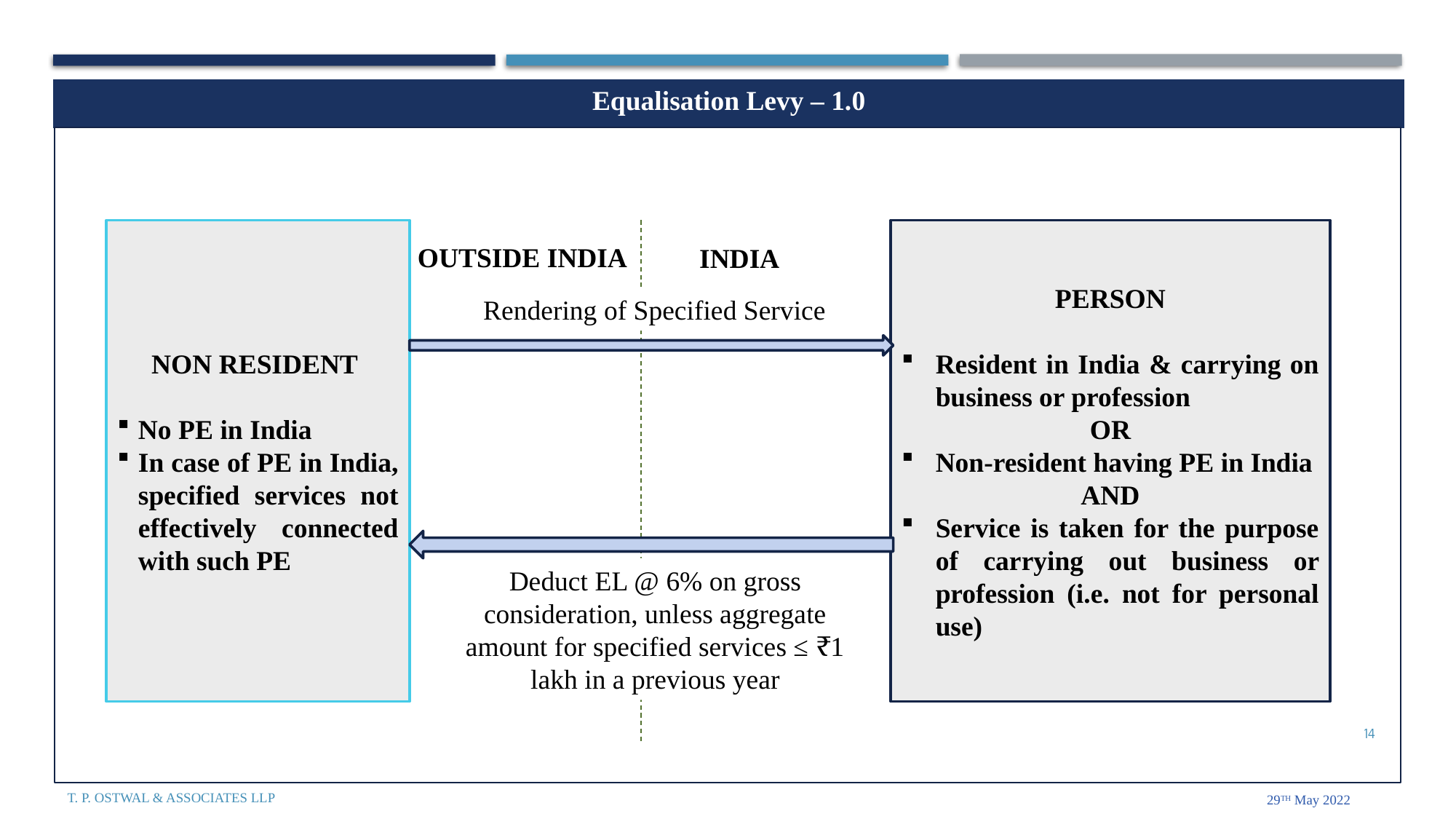

| Equalisation Levy – 1.0 |
| --- |

NON RESIDENT

No PE in India
In case of PE in India, specified services not effectively connected with such PE
PERSON

Resident in India & carrying on business or profession
OR
Non-resident having PE in India
AND
Service is taken for the purpose of carrying out business or profession (i.e. not for personal use)
OUTSIDE INDIA
 INDIA
Rendering of Specified Service

Deduct EL @ 6% on gross consideration, unless aggregate amount for specified services ≤ ₹1 lakh in a previous year
14
T. P. Ostwal & Associates LLP
29th May 2022